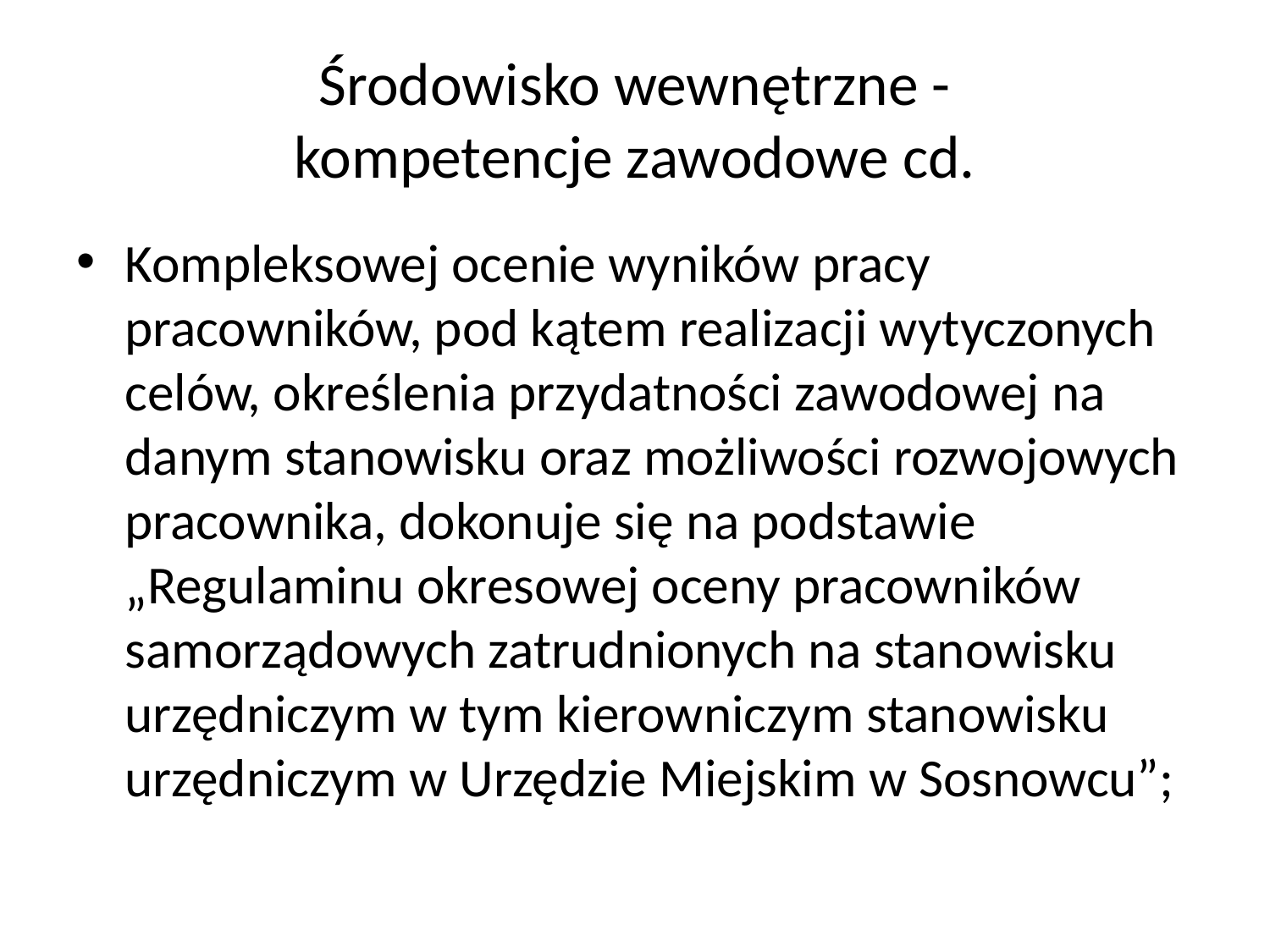

# Środowisko wewnętrzne - kompetencje zawodowe cd.
Kompleksowej ocenie wyników pracy pracowników, pod kątem realizacji wytyczonych celów, określenia przydatności zawodowej na danym stanowisku oraz możliwości rozwojowych pracownika, dokonuje się na podstawie „Regulaminu okresowej oceny pracowników samorządowych zatrudnionych na stanowisku urzędniczym w tym kierowniczym stanowisku urzędniczym w Urzędzie Miejskim w Sosnowcu”;